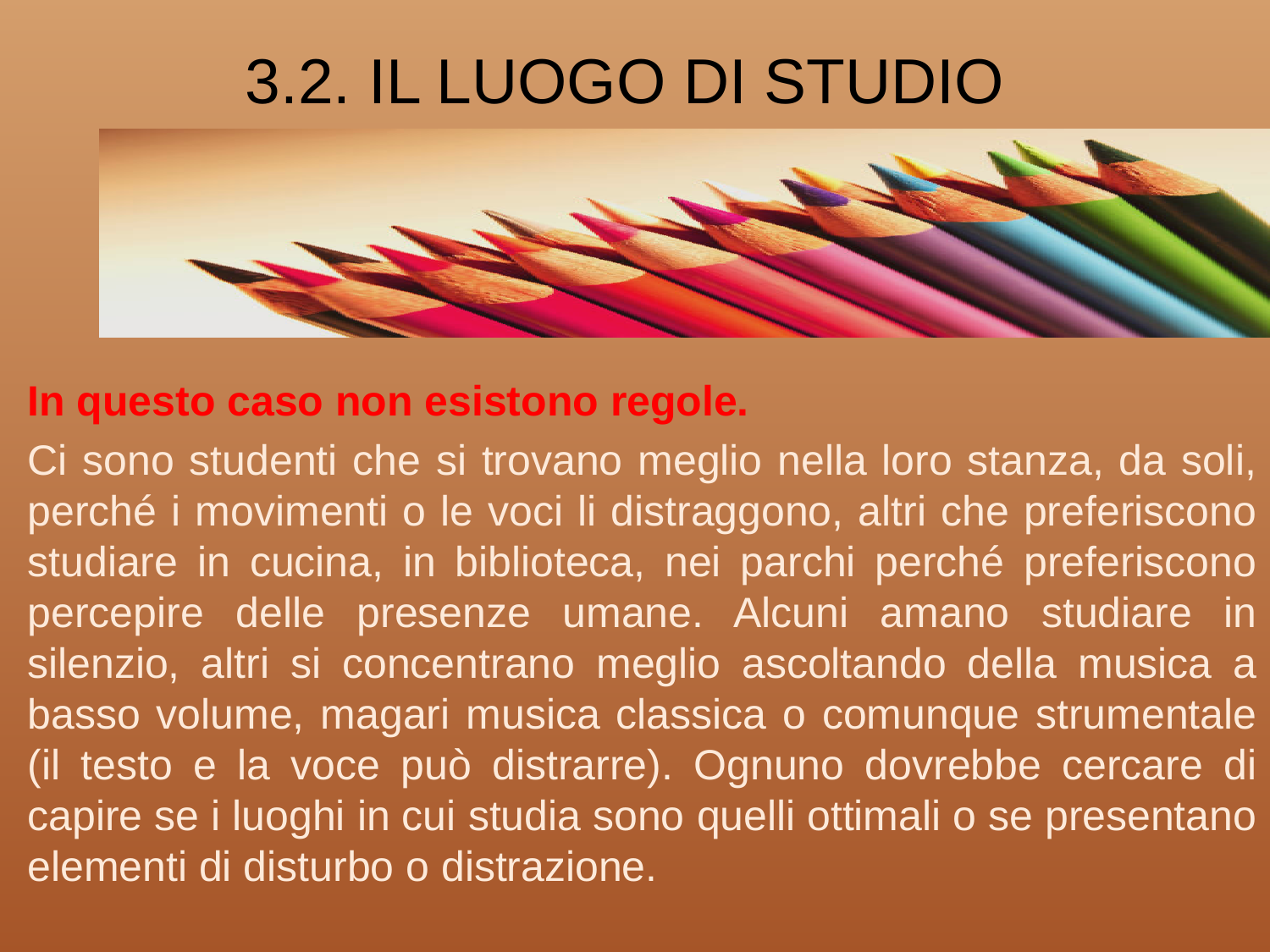

# 3.2. IL LUOGO DI STUDIO
In questo caso non esistono regole.
Ci sono studenti che si trovano meglio nella loro stanza, da soli, perché i movimenti o le voci li distraggono, altri che preferiscono studiare in cucina, in biblioteca, nei parchi perché preferiscono percepire delle presenze umane. Alcuni amano studiare in silenzio, altri si concentrano meglio ascoltando della musica a basso volume, magari musica classica o comunque strumentale (il testo e la voce può distrarre). Ognuno dovrebbe cercare di capire se i luoghi in cui studia sono quelli ottimali o se presentano elementi di disturbo o distrazione.